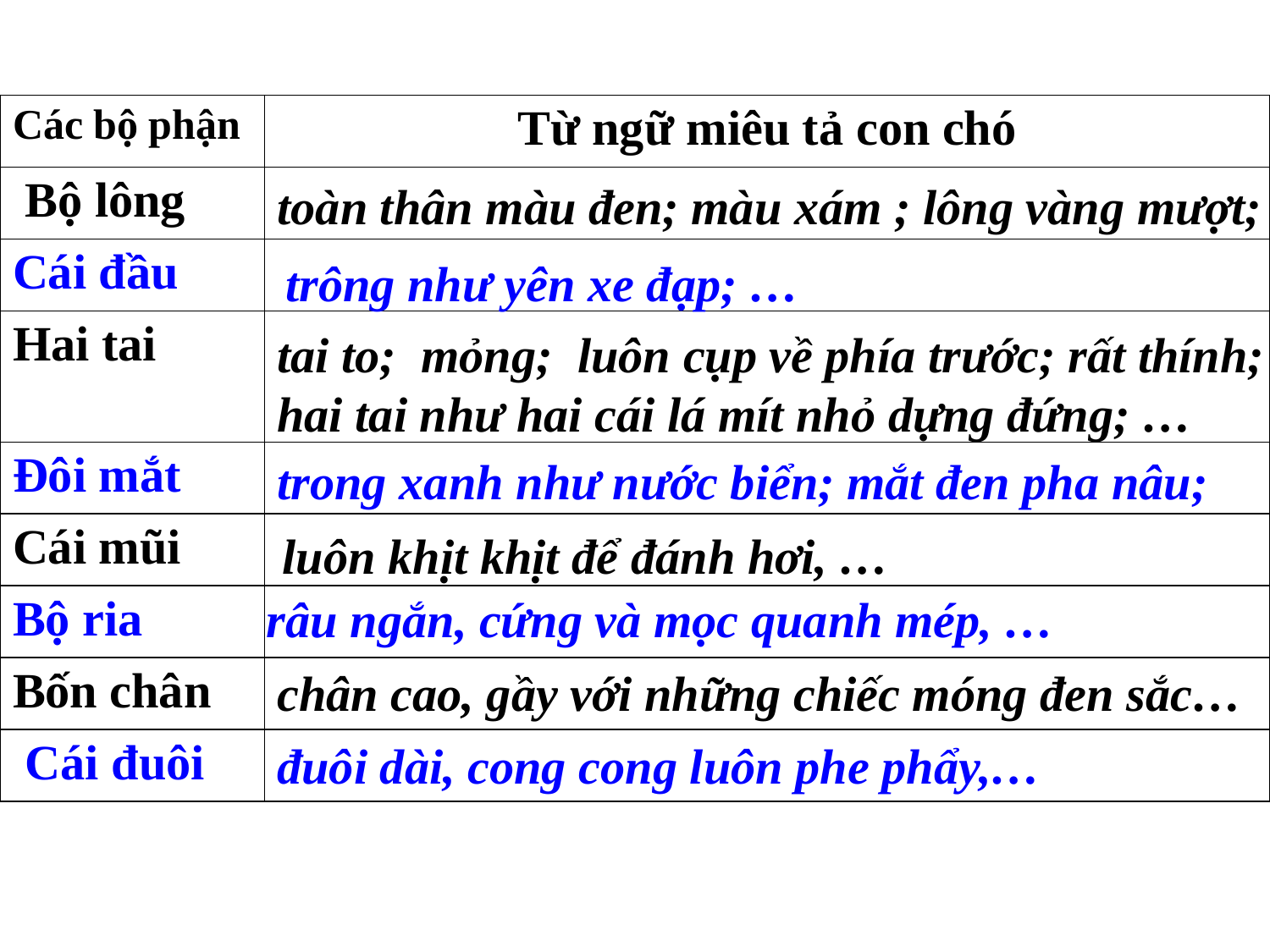

| Các bộ phận | Từ ngữ miêu tả con chó |
| --- | --- |
| Bộ lông |  |
| Cái đầu |  |
| Hai tai |  |
| Đôi mắt |  |
| Cái mũi |  |
| Bộ ria |  |
| Bốn chân |  |
| Cái đuôi |  |
toàn thân màu đen; màu xám ; lông vàng mượt;
trông như yên xe đạp; …
tai to;  mỏng;  luôn cụp về phía trước; rất thính;  hai tai như hai cái lá mít nhỏ dựng đứng; …
trong xanh như nước biển; mắt đen pha nâu;
luôn khịt khịt để đánh hơi, …
râu ngắn, cứng và mọc quanh mép, …
chân cao, gầy với những chiếc móng đen sắc…
đuôi dài, cong cong luôn phe phẩy,…